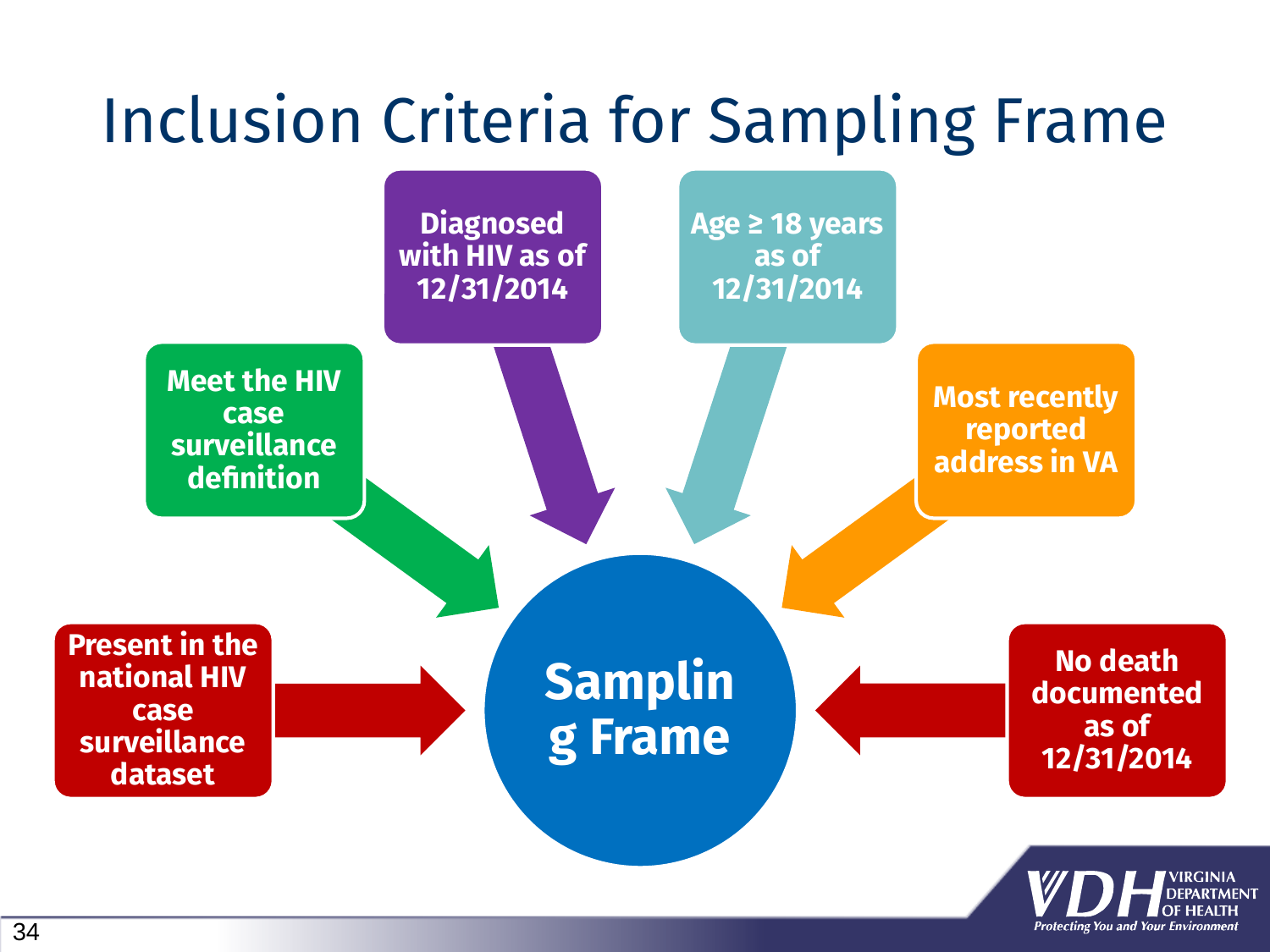

# Inclusion Criteria for Sampling Frame
Sampling Frame
Present in the national HIV case surveillance dataset
Meet the HIV case surveillance definition
Diagnosed with HIV as of 12/31/2014
Age ≥ 18 years as of 12/31/2014
Most recently reported address in VA
No death documented as of 12/31/2014